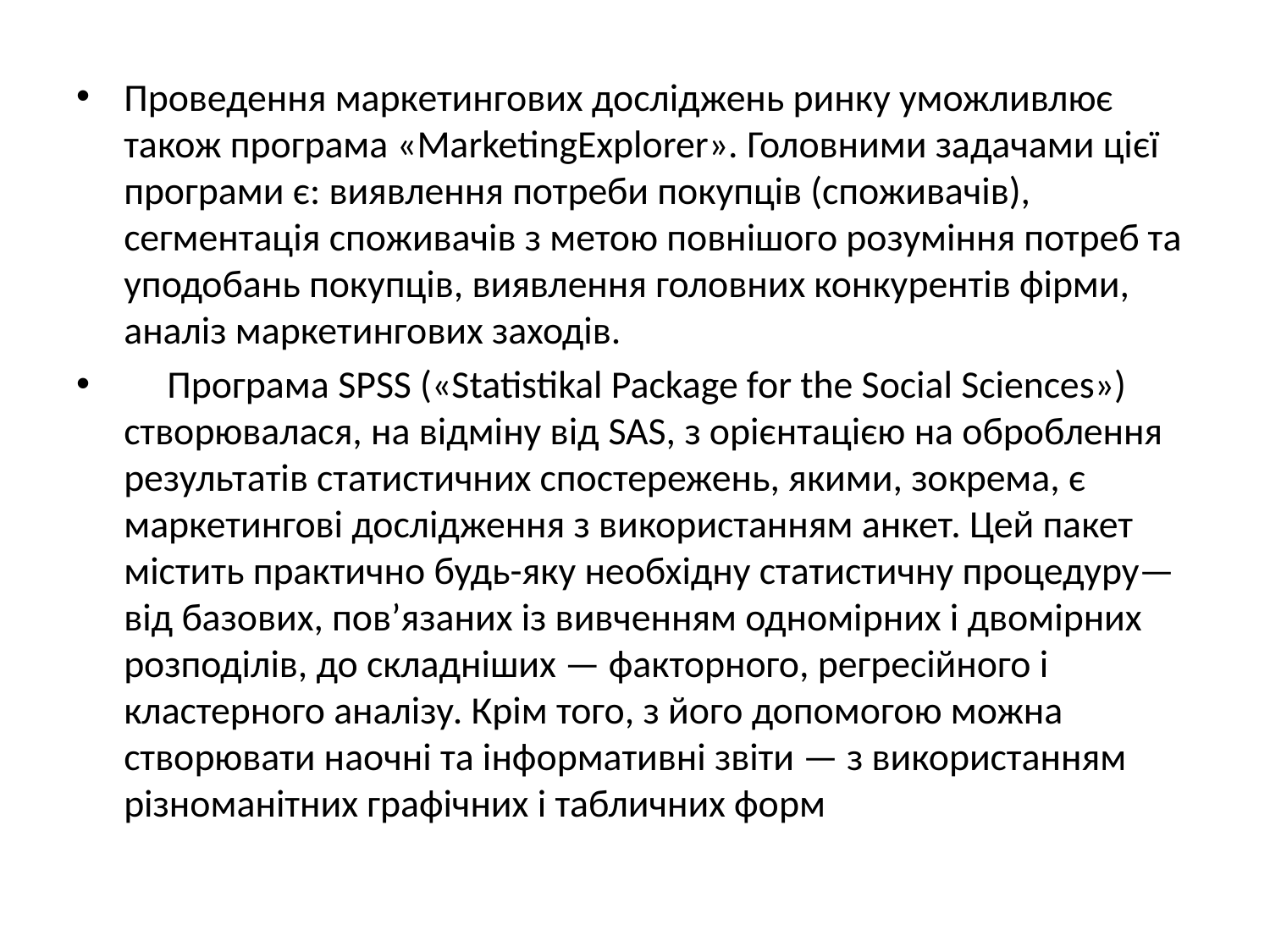

#
Проведення маркетингових досліджень ринку уможливлює також програма «MarketingExplorer». Головними задачами цієї програми є: виявлення потреби покупців (споживачів), сегментація споживачів з метою повнішого розуміння потреб та уподобань покупців, виявлення головних конкурентів фірми, аналіз маркетингових заходів.
     Програма SPSS («Statistikal Package for the Social Sciences») створювалася, на відміну від SAS, з орієнтацією на оброблення результатів статистичних спостережень, якими, зокрема, є маркетингові дослідження з використанням анкет. Цей пакет містить практично будь-яку необхідну статистичну процедуру— від базових, пов’язаних із вивченням одномірних і двомірних розподілів, до складніших — факторного, регресійного і кластерного аналізу. Крім того, з його допомогою можна створювати наочні та інформативні звіти — з використанням різноманітних графічних і табличних форм